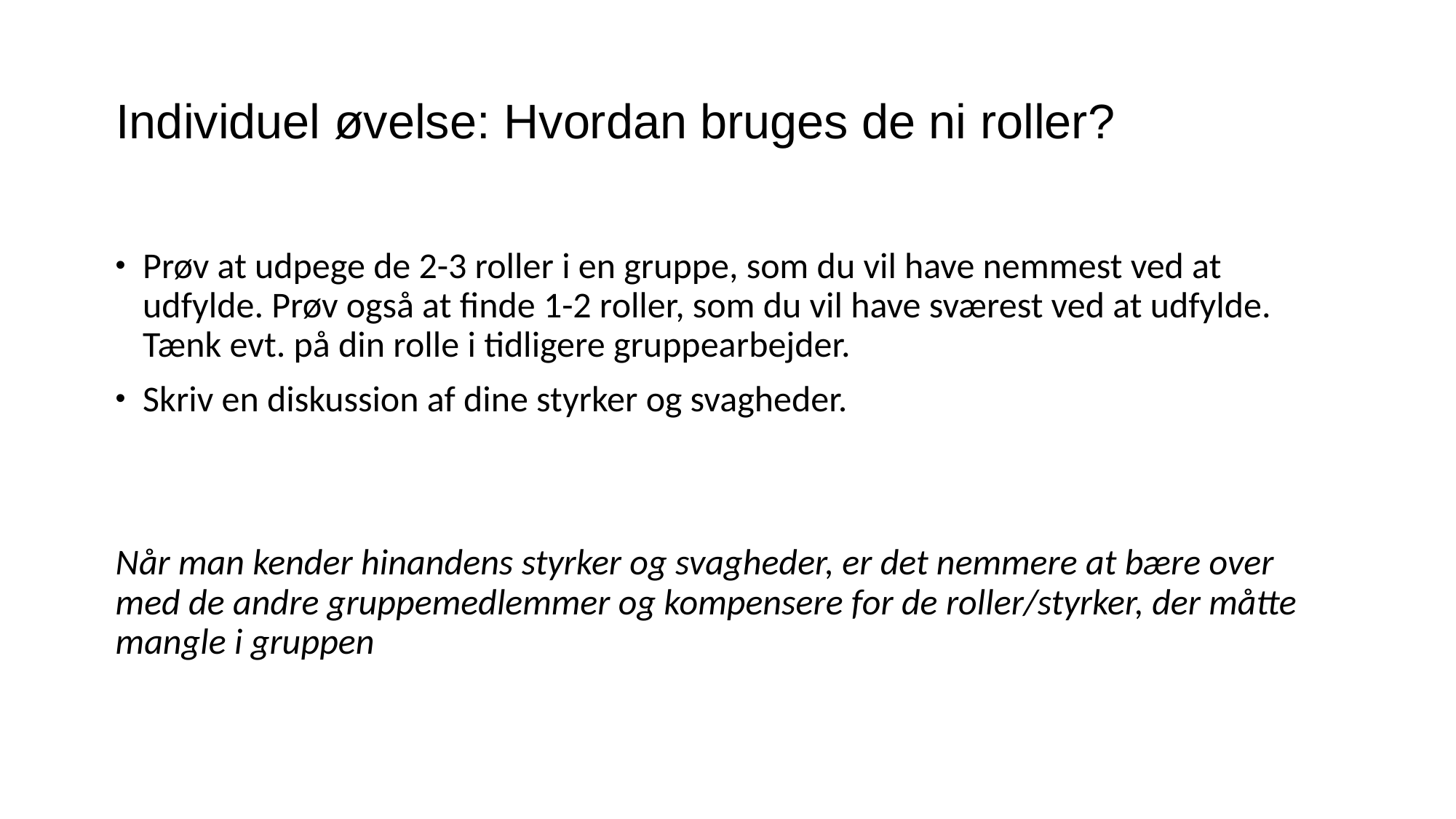

# Individuel øvelse: Hvordan bruges de ni roller?

Prøv at udpege de 2-3 roller i en gruppe, som du vil have nemmest ved at udfylde. Prøv også at finde 1-2 roller, som du vil have sværest ved at udfylde. Tænk evt. på din rolle i tidligere gruppearbejder.
Skriv en diskussion af dine styrker og svagheder.

Når man kender hinandens styrker og svagheder, er det nemmere at bære over med de andre gruppemedlemmer og kompensere for de roller/styrker, der måtte mangle i gruppen